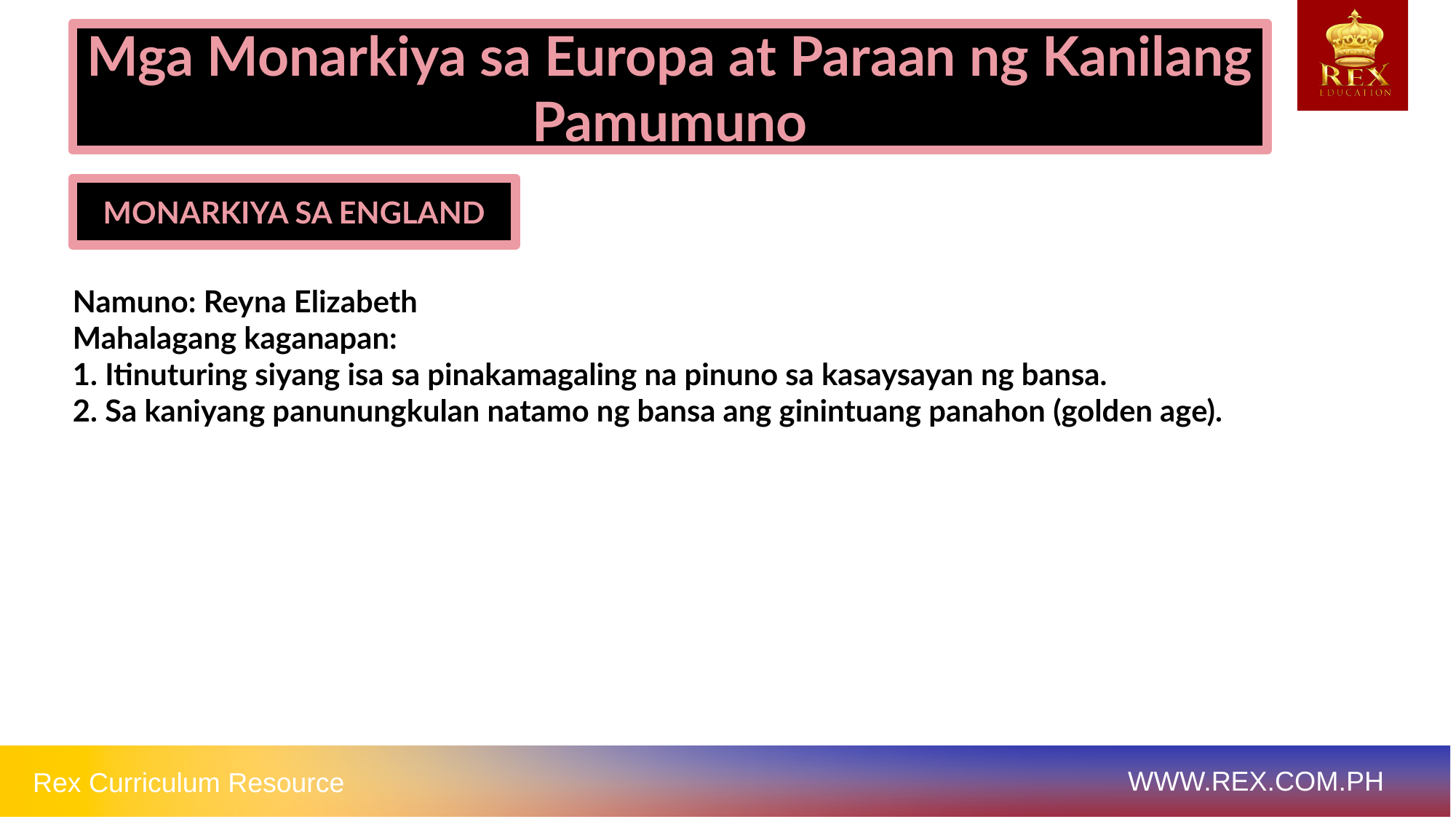

Mga Monarkiya sa Europa at Paraan ng Kanilang Pamumuno
MONARKIYA SA ENGLAND
# Namuno: Reyna Elizabeth
Mahalagang kaganapan:
1. Itinuturing siyang isa sa pinakamagaling na pinuno sa kasaysayan ng bansa.
2. Sa kaniyang panunungkulan natamo ng bansa ang ginintuang panahon (golden age).